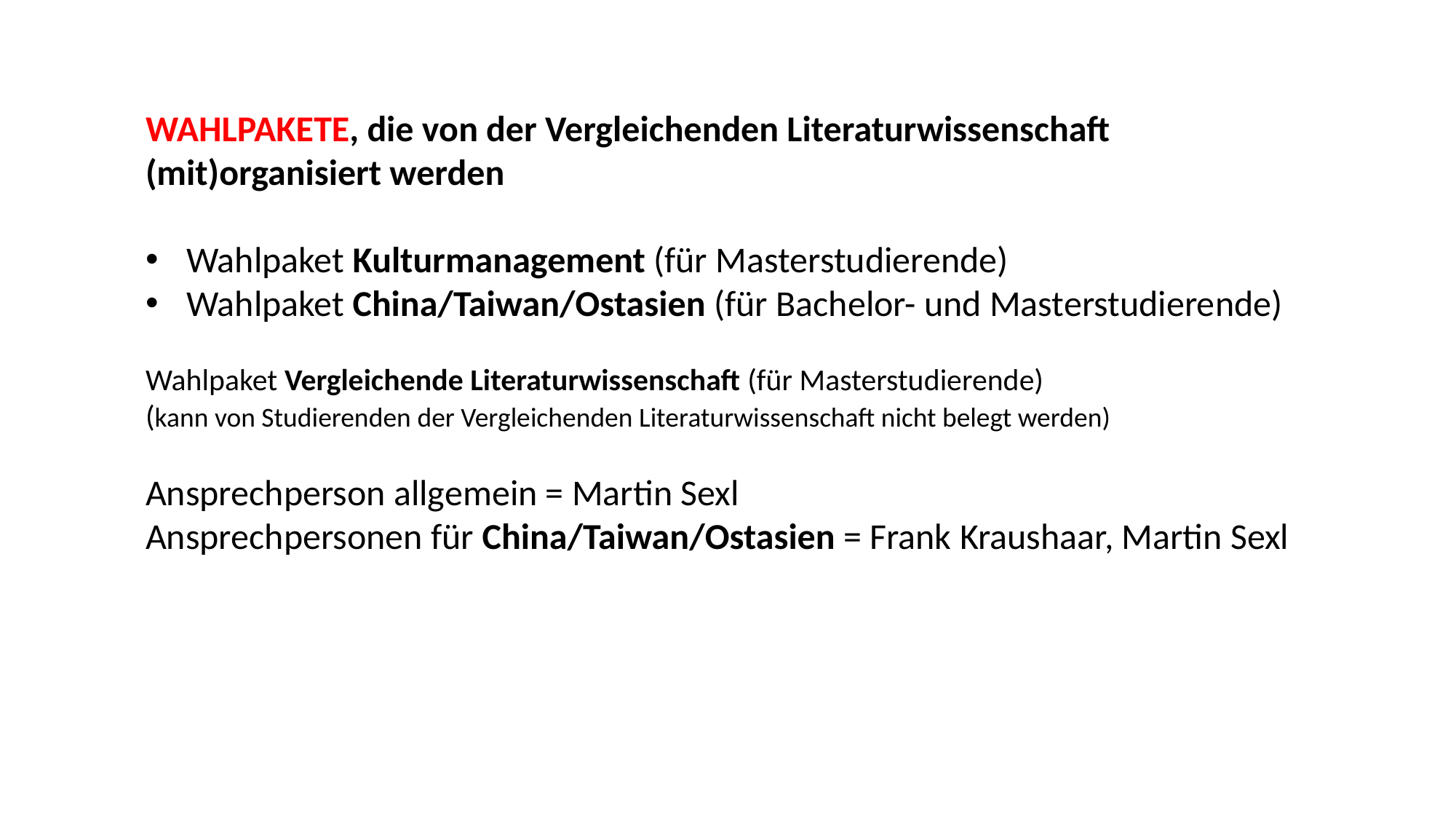

WAHLPAKETE, die von der Vergleichenden Literaturwissenschaft (mit)organisiert werden

Wahlpaket Kulturmanagement (für Masterstudierende)
Wahlpaket China/Taiwan/Ostasien (für Bachelor- und Masterstudierende)

Wahlpaket Vergleichende Literaturwissenschaft (für Masterstudierende)
(kann von Studierenden der Vergleichenden Literaturwissenschaft nicht belegt werden)

Ansprechperson allgemein = Martin Sexl
Ansprechpersonen für China/Taiwan/Ostasien = Frank Kraushaar, Martin Sexl